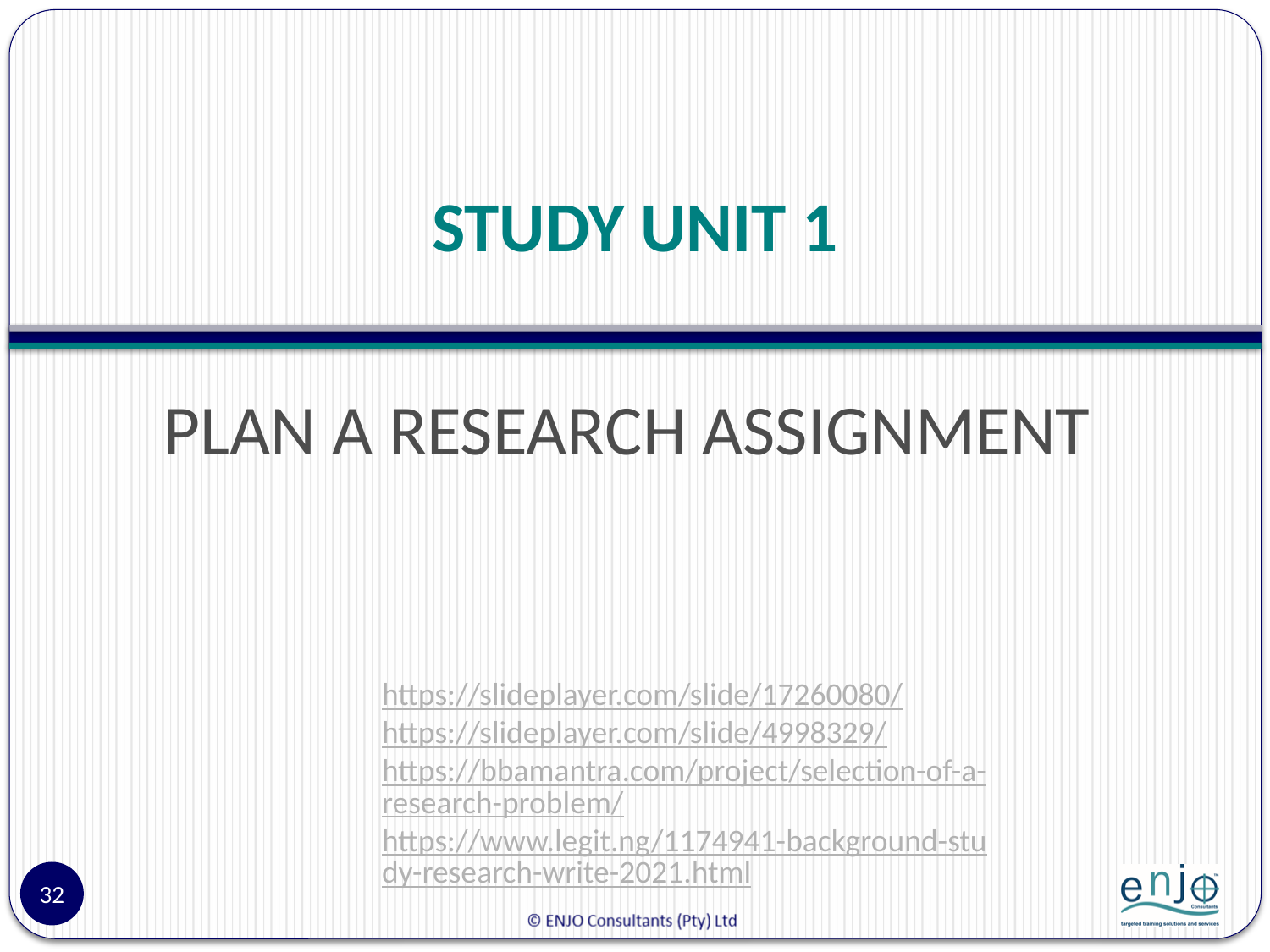

# STUDY UNIT 1
PLAN A RESEARCH ASSIGNMENT
https://slideplayer.com/slide/17260080/
https://slideplayer.com/slide/4998329/
https://bbamantra.com/project/selection-of-a-research-problem/
https://www.legit.ng/1174941-background-study-research-write-2021.html
32